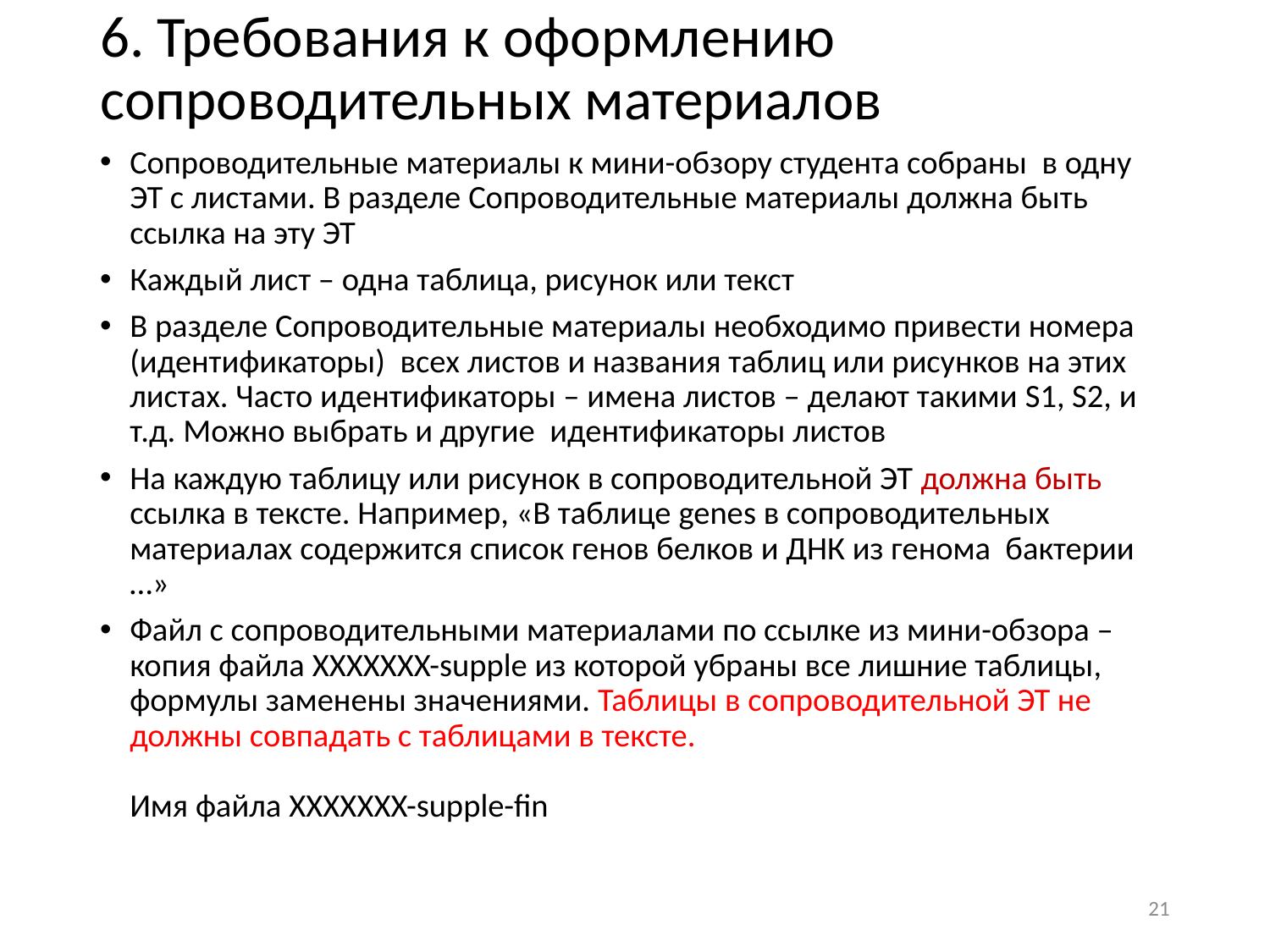

# 6. Требования к оформлению сопроводительных материалов
Сопроводительные материалы к мини-обзору студента собраны  в одну ЭТ с листами. В разделе Сопроводительные материалы должна быть ссылка на эту ЭТ
Каждый лист – одна таблица, рисунок или текст
В разделе Сопроводительные материалы необходимо привести номера (идентификаторы)  всех листов и названия таблиц или рисунков на этих листах. Часто идентификаторы – имена листов – делают такими S1, S2, и т.д. Можно выбрать и другие  идентификаторы листов
На каждую таблицу или рисунок в сопроводительной ЭТ должна быть ссылка в тексте. Например, «В таблице genes в сопроводительных материалах содержится список генов белков и ДНК из генома  бактерии …»
Файл с сопроводительными материалами по ссылке из мини-обзора – копия файла XXXXXXX-supple из которой убраны все лишние таблицы, формулы заменены значениями. Таблицы в сопроводительной ЭТ не должны совпадать с таблицами в тексте.
Имя файла XXXXXXX-supple-fin

21